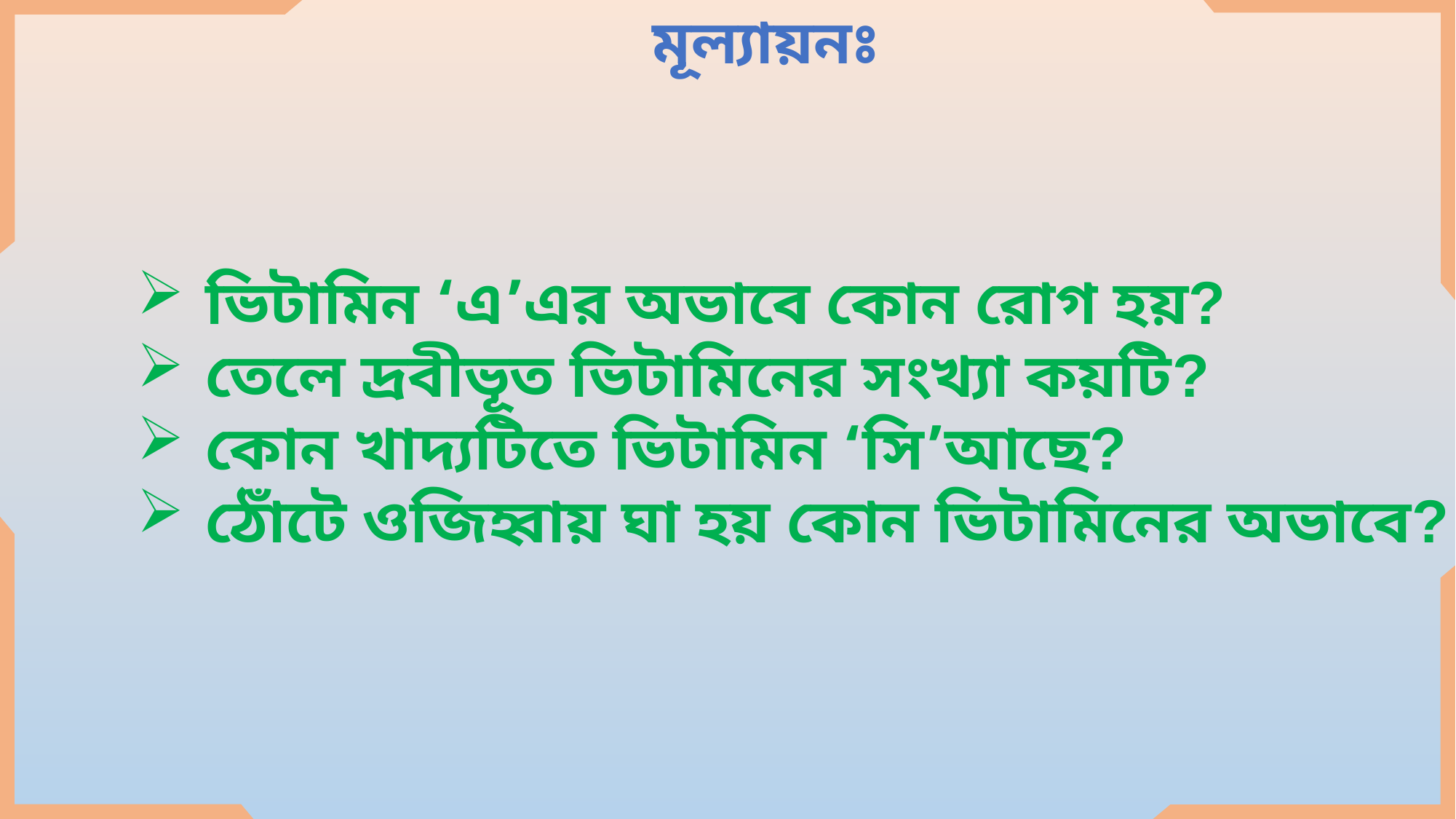

মূল্যায়নঃ

ভিটামিন ‘এ’এর অভাবে কোন রোগ হয়?
তেলে দ্রবীভূত ভিটামিনের সংখ্যা কয়টি?
কোন খাদ্যটিতে ভিটামিন ‘সি’আছে?
ঠোঁটে ওজিহ্বায় ঘা হয় কোন ভিটামিনের অভাবে?